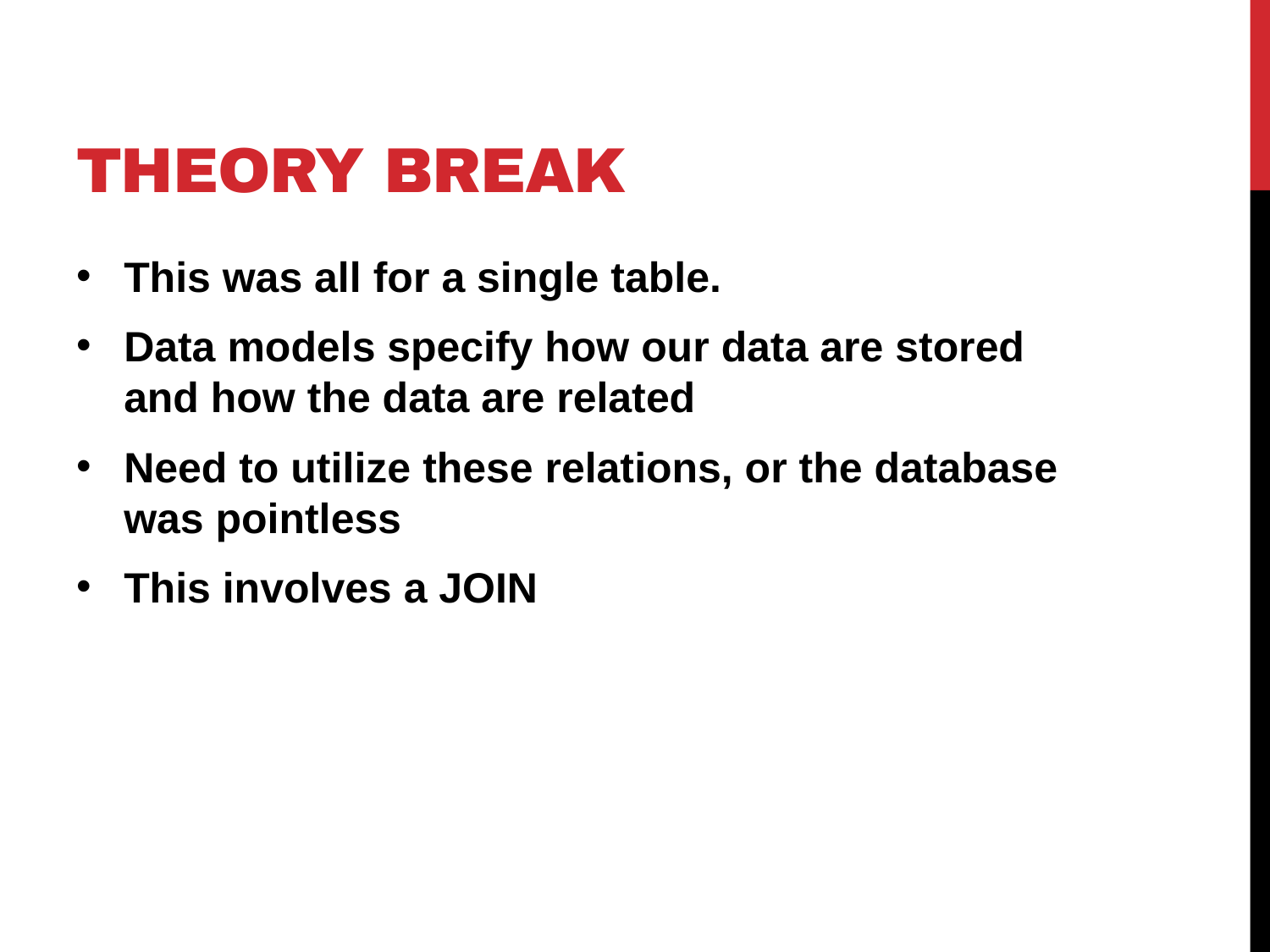

# Theory Break
This was all for a single table.
Data models specify how our data are stored and how the data are related
Need to utilize these relations, or the database was pointless
This involves a JOIN